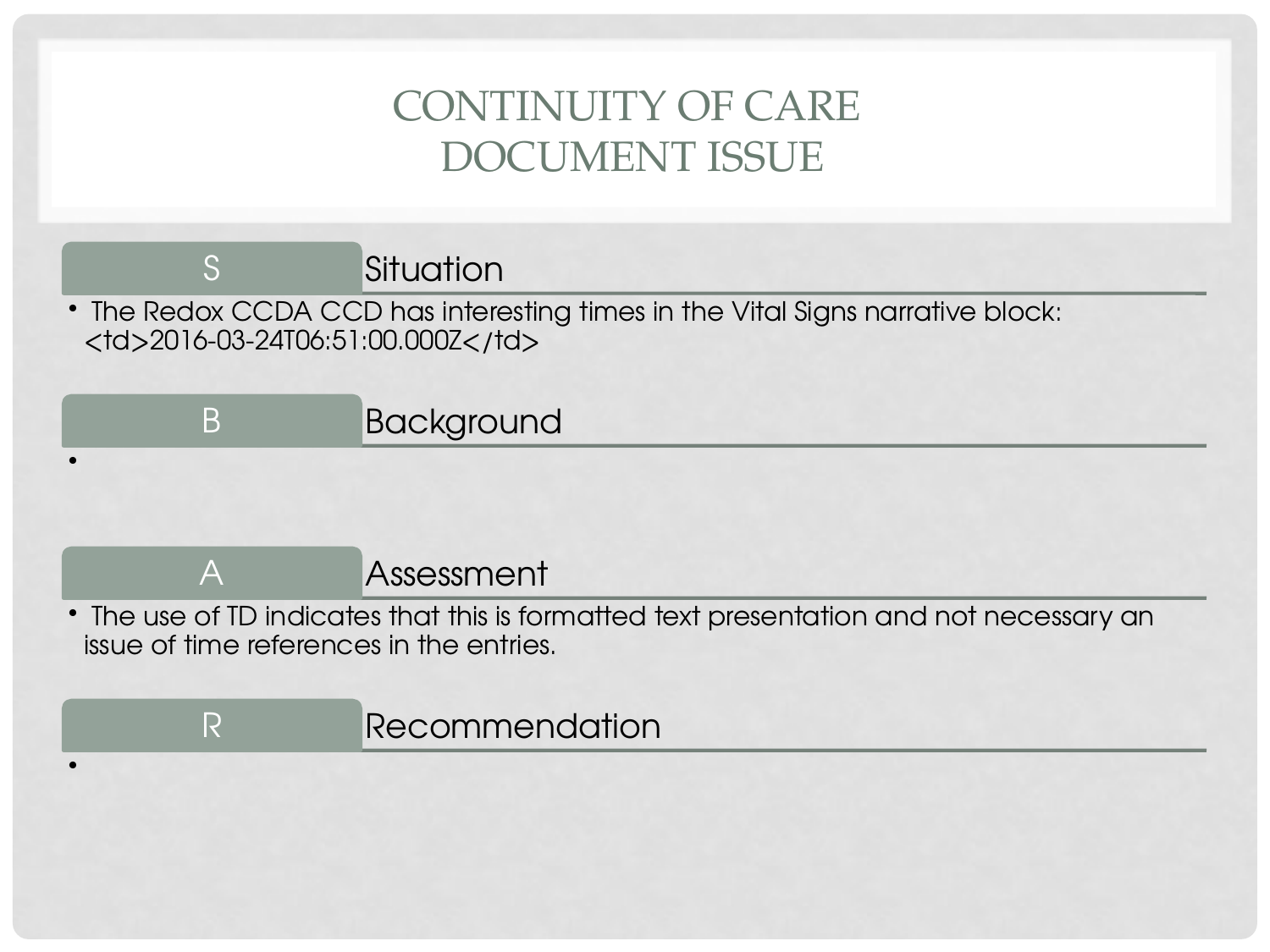

# Continuity of Care Document Issue
Situation
S
 The Redox CCDA CCD has interesting times in the Vital Signs narrative block:  <td>2016-03-24T06:51:00.000Z</td>
Background
B

Assessment
A
 The use of TD indicates that this is formatted text presentation and not necessary an issue of time references in the entries.
Recommendation
R